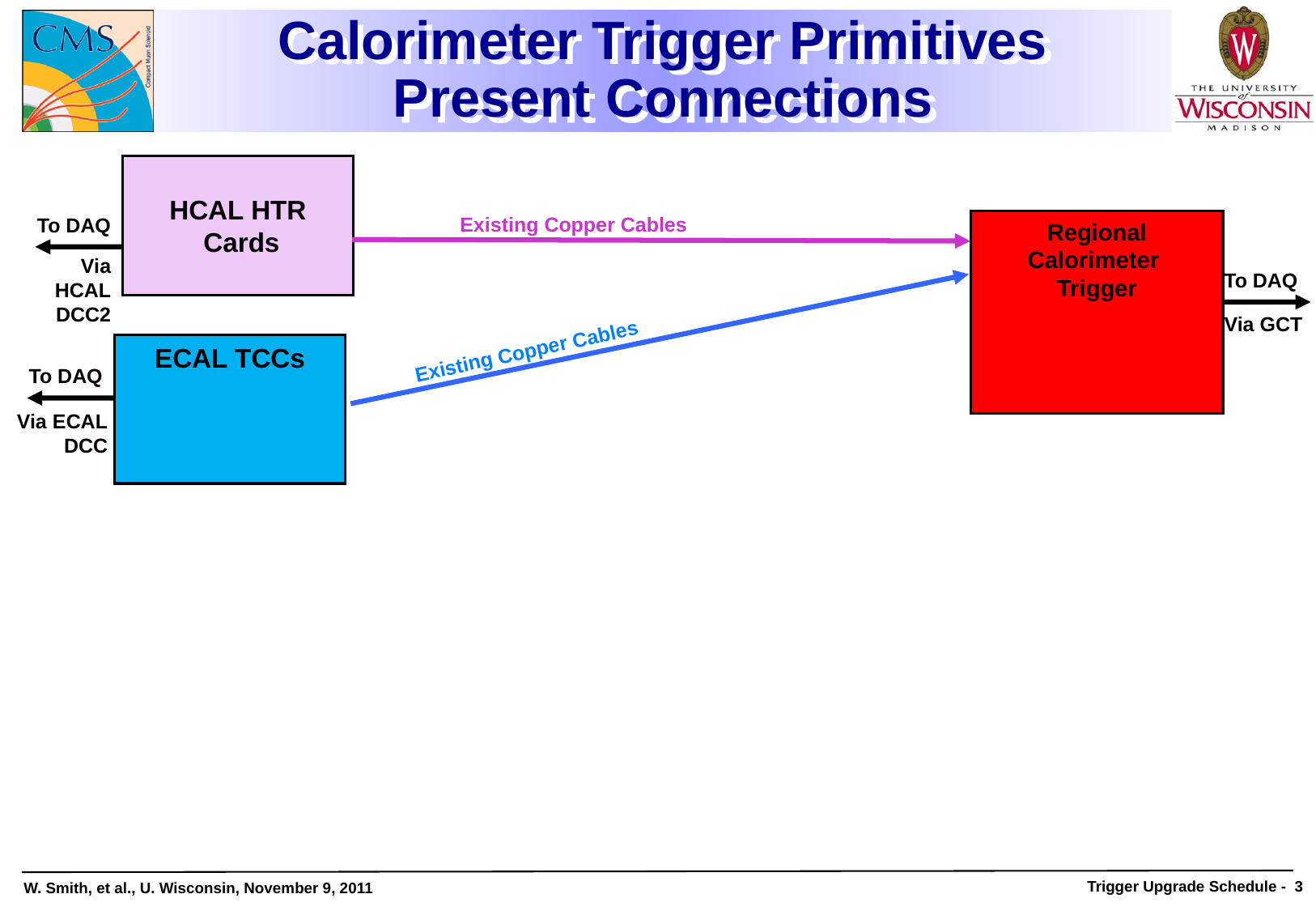

# Calorimeter Trigger Primitives Present Connections
HCAL HTR
 Cards
Existing Copper Cables
To DAQ
Regional
Calorimeter
Trigger

Via
HCAL
DCC2
To DAQ

Via GCT
Existing Copper Cables
ECAL TCCs
To DAQ

Via ECAL
DCC